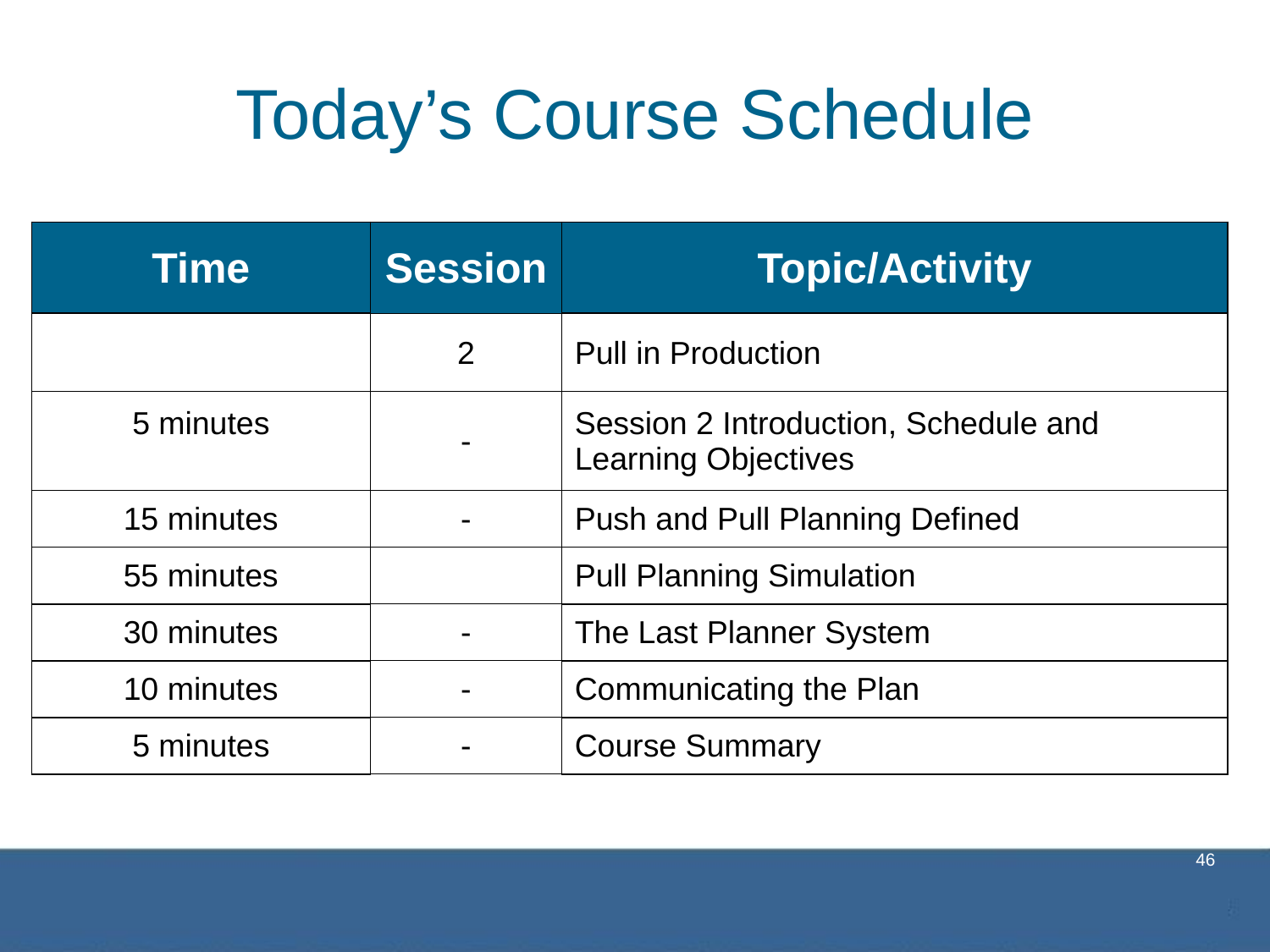

# Today’s Course Schedule
| Time | Session | Topic/Activity |
| --- | --- | --- |
|  | 2 | Pull in Production |
| 5 minutes | - | Session 2 Introduction, Schedule and Learning Objectives |
| 15 minutes | - | Push and Pull Planning Defined |
| 55 minutes |  | Pull Planning Simulation |
| 30 minutes | - | The Last Planner System |
| 10 minutes | - | Communicating the Plan |
| 5 minutes | - | Course Summary |